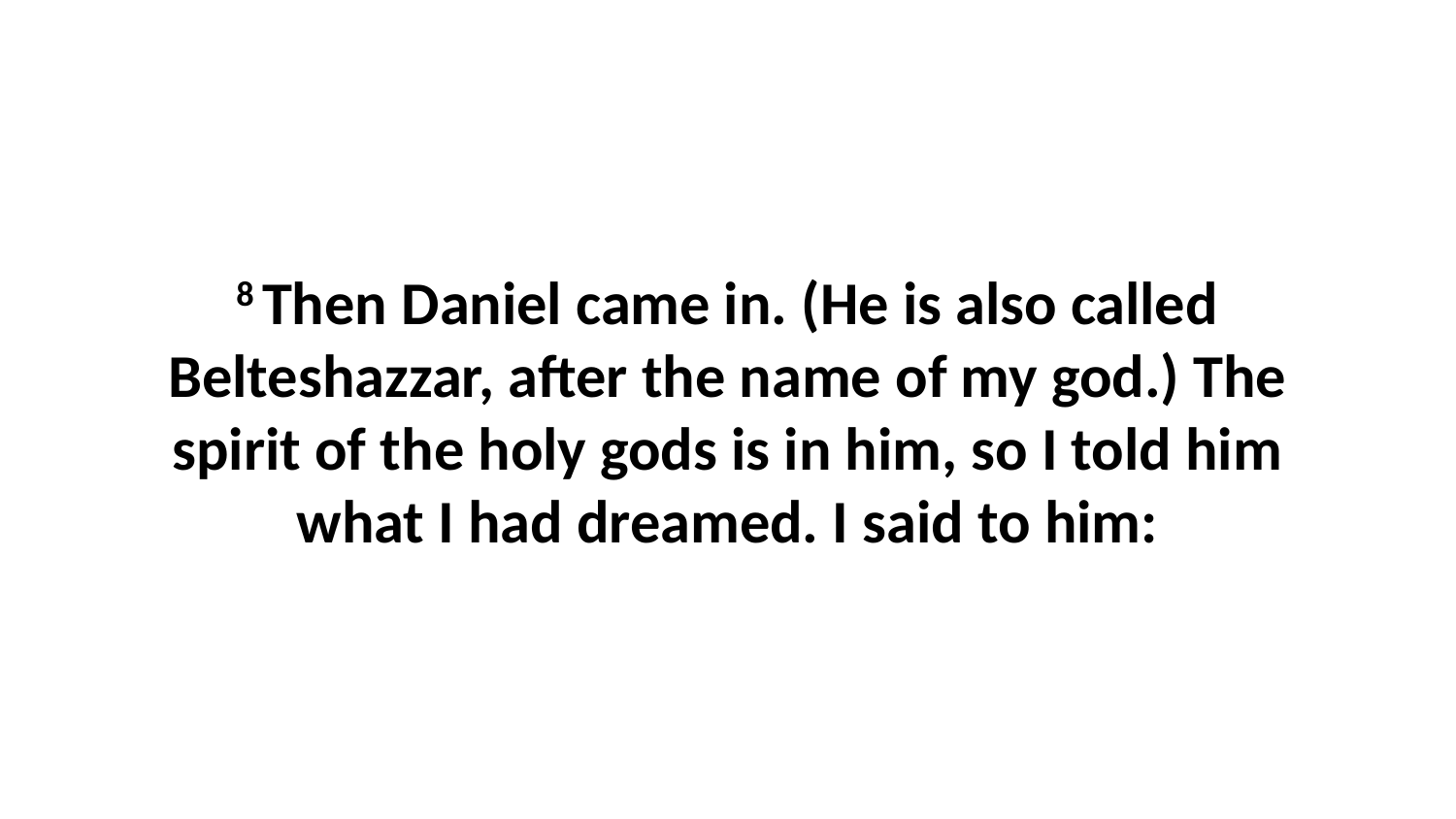

8 Then Daniel came in. (He is also called Belteshazzar, after the name of my god.) The spirit of the holy gods is in him, so I told him what I had dreamed. I said to him: